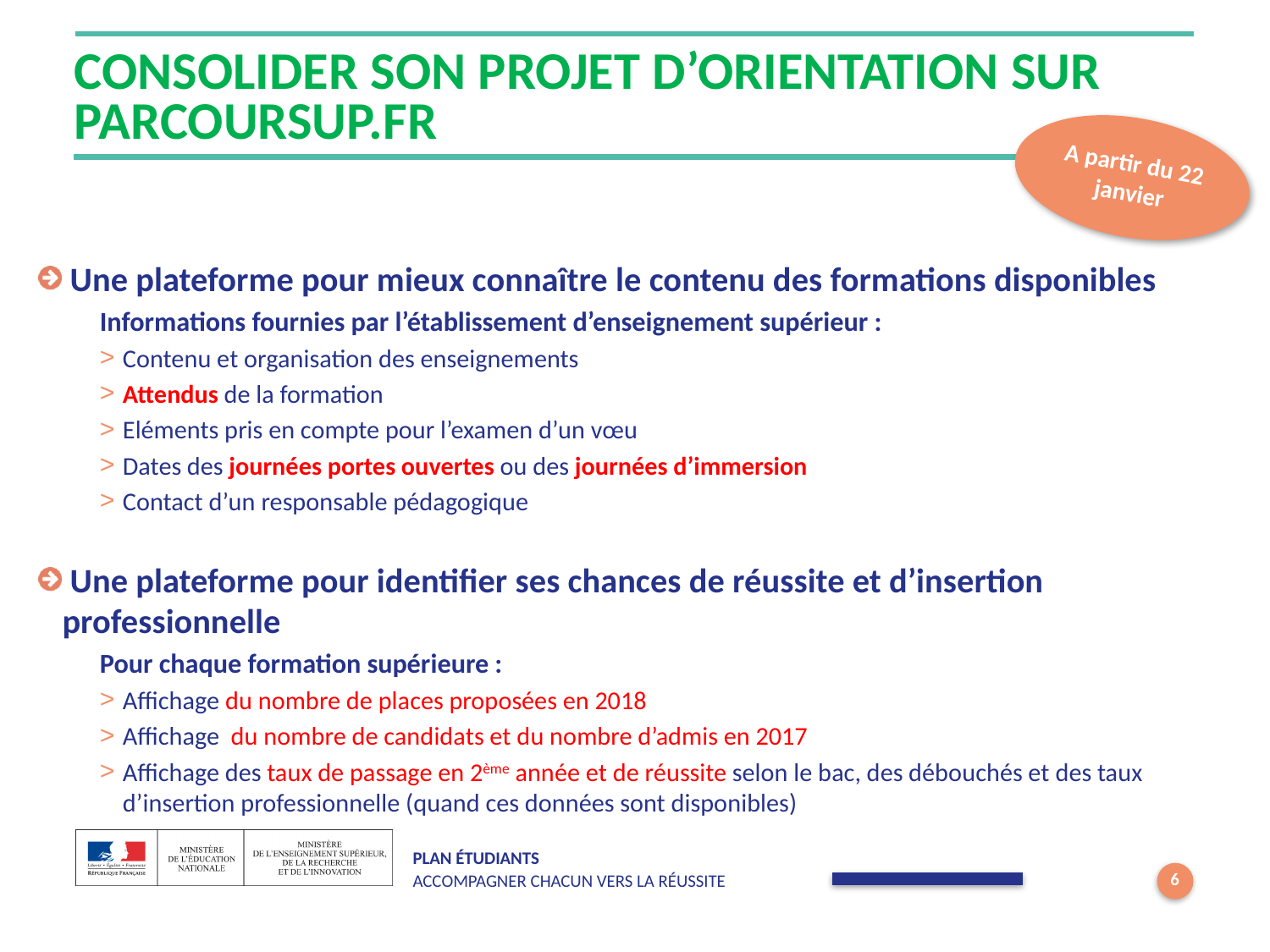

# consolider son projet d’orientation sur Parcoursup.fr
A partir du 22 janvier
 Une plateforme pour mieux connaître le contenu des formations disponibles
Informations fournies par l’établissement d’enseignement supérieur :
Contenu et organisation des enseignements
Attendus de la formation
Eléments pris en compte pour l’examen d’un vœu
Dates des journées portes ouvertes ou des journées d’immersion
Contact d’un responsable pédagogique

 Une plateforme pour identifier ses chances de réussite et d’insertion professionnelle
Pour chaque formation supérieure :
Affichage du nombre de places proposées en 2018
Affichage  du nombre de candidats et du nombre d’admis en 2017
Affichage des taux de passage en 2ème année et de réussite selon le bac, des débouchés et des taux d’insertion professionnelle (quand ces données sont disponibles)
6